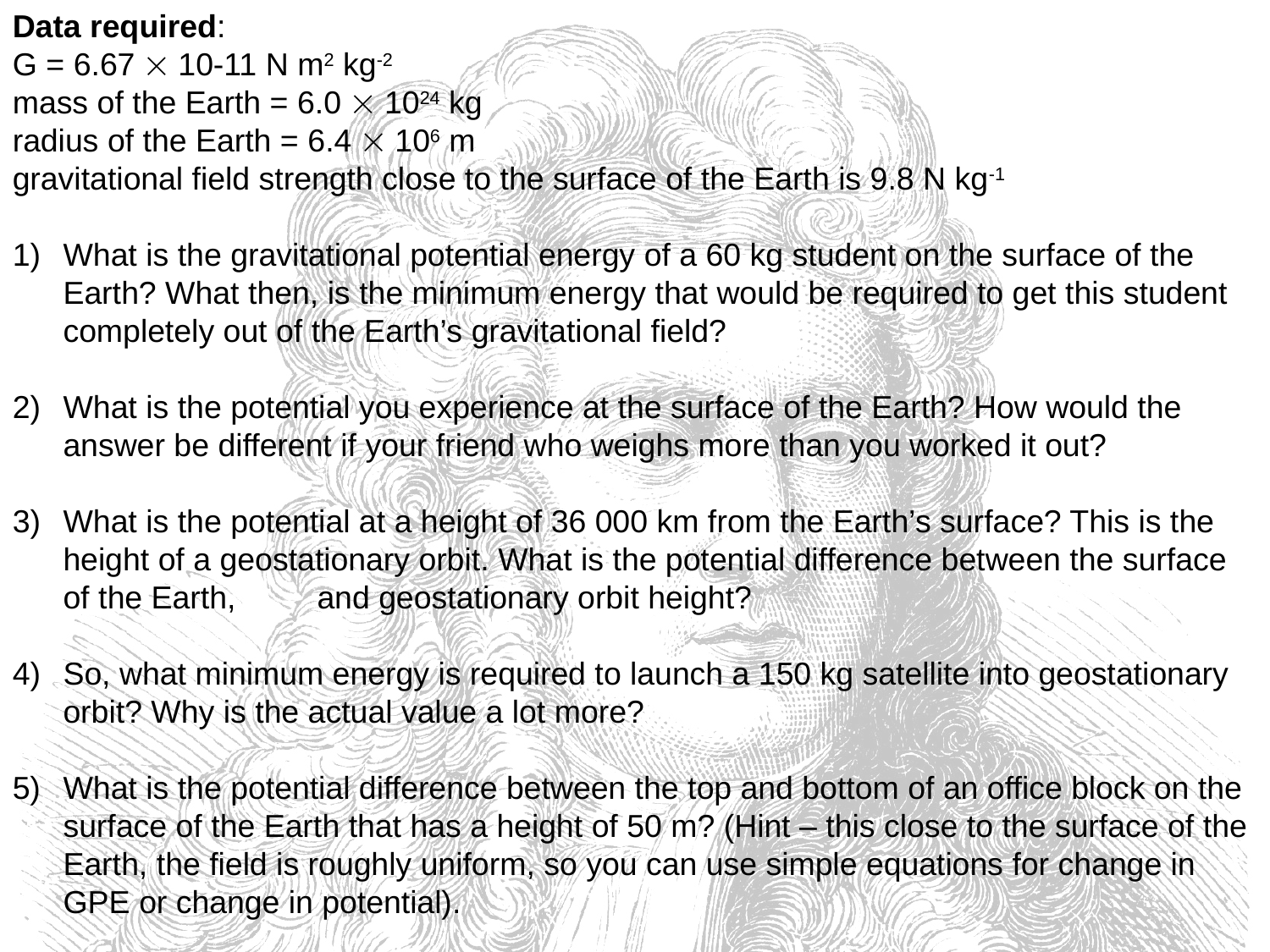

Data required:
G = 6.67 × 10-11 N m2 kg-2
mass of the Earth = 6.0 × 1024 kg
radius of the Earth = 6.4 × 106 m
gravitational field strength close to the surface of the Earth is 9.8 N kg-1

What is the gravitational potential energy of a 60 kg student on the surface of the Earth? What then, is the minimum energy that would be required to get this student completely out of the Earth’s gravitational field?

What is the potential you experience at the surface of the Earth? How would the answer be different if your friend who weighs more than you worked it out?

What is the potential at a height of 36 000 km from the Earth’s surface? This is the height of a geostationary orbit. What is the potential difference between the surface of the Earth, 	and geostationary orbit height?

So, what minimum energy is required to launch a 150 kg satellite into geostationary orbit? Why is the actual value a lot more?

5) 	What is the potential difference between the top and bottom of an office block on the surface of the Earth that has a height of 50 m? (Hint – this close to the surface of the Earth, the field is roughly uniform, so you can use simple equations for change in GPE or change in potential).